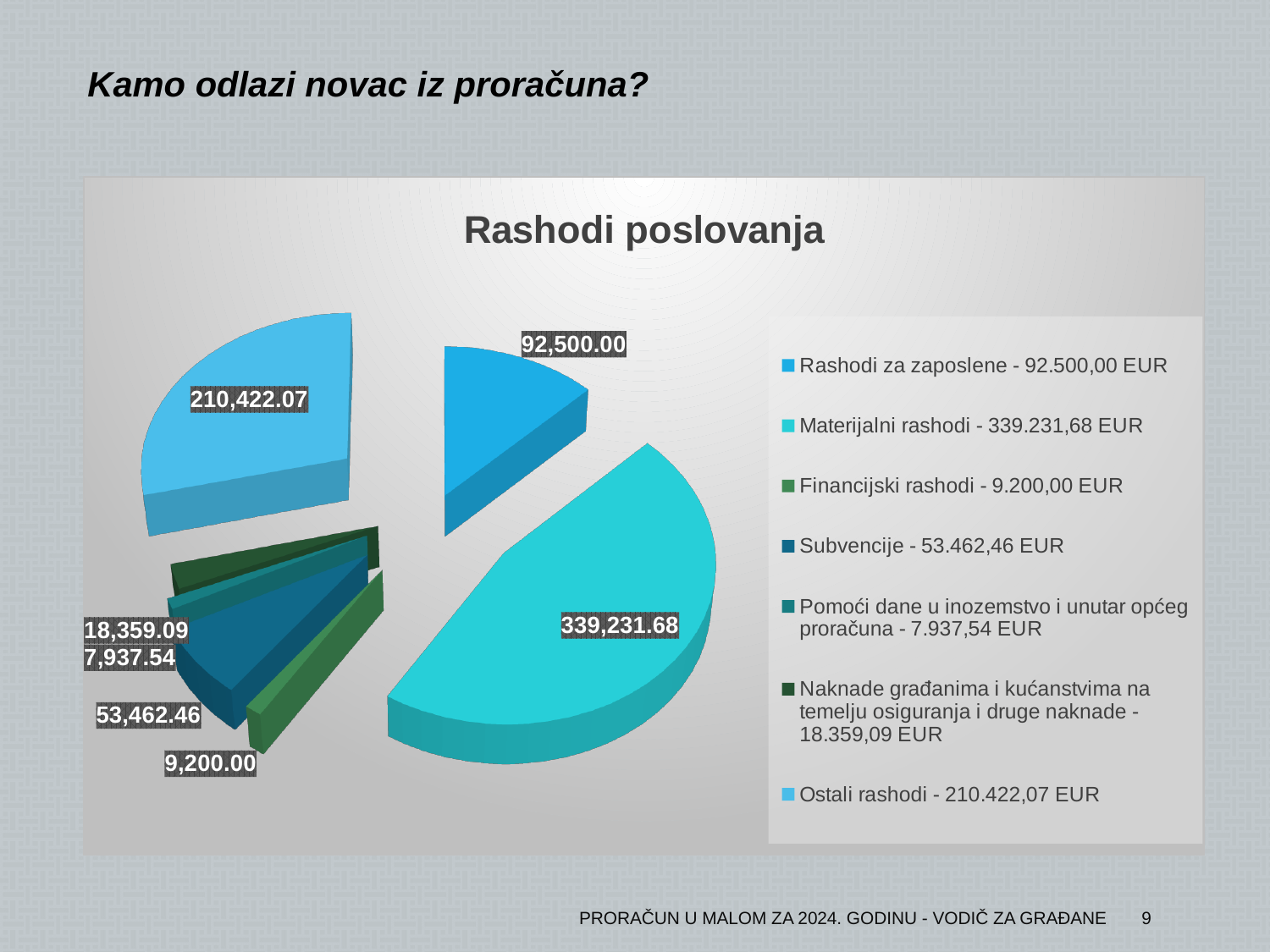

Kamo odlazi novac iz proračuna?

[unsupported chart]

PRORAČUN U MALOM ZA 2024. GODINU - VODIČ ZA GRAĐANE
9